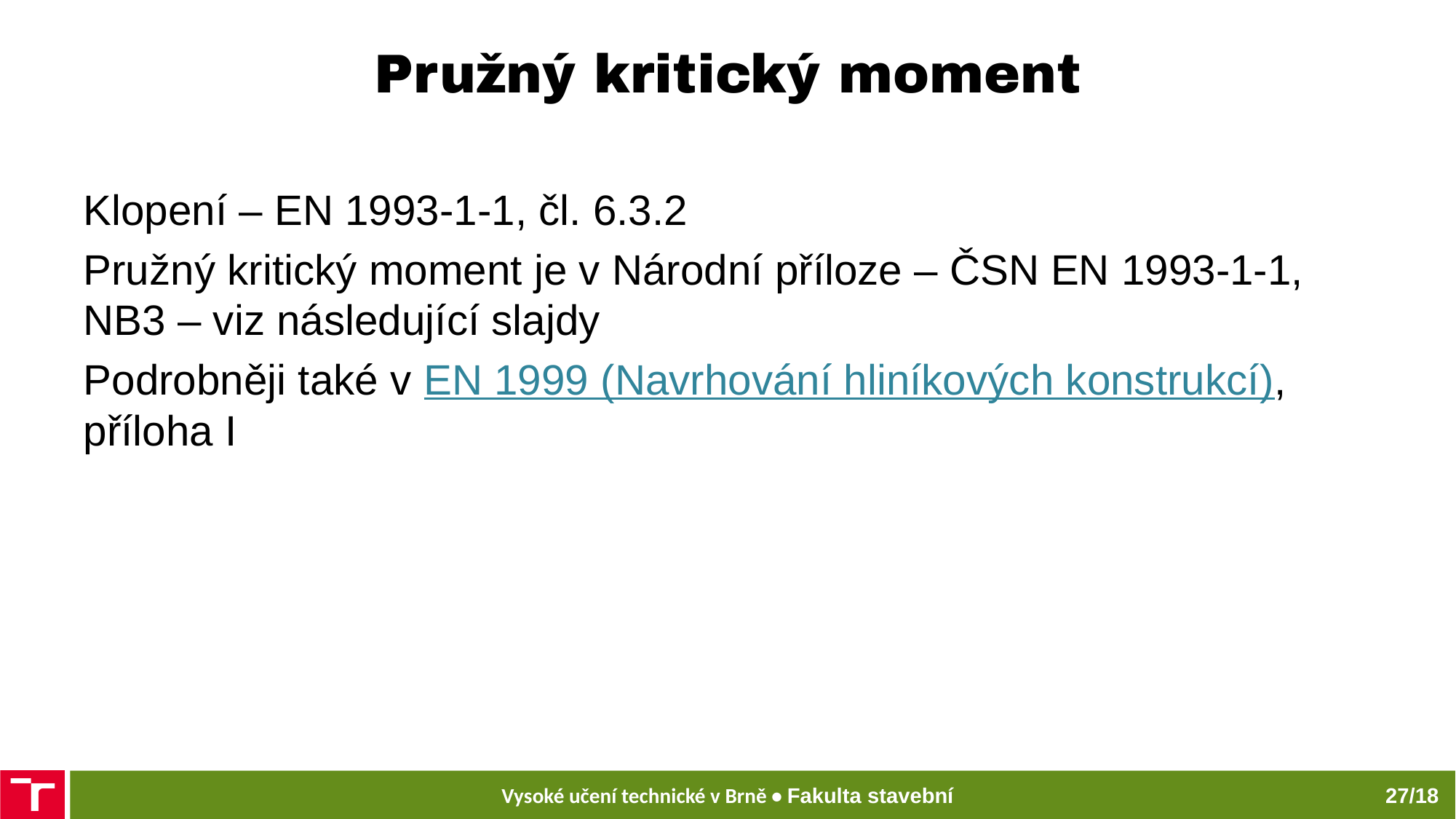

# Pružný kritický moment
Klopení – EN 1993-1-1, čl. 6.3.2
Pružný kritický moment je v Národní příloze – ČSN EN 1993-1-1, NB3 – viz následující slajdy
Podrobněji také v EN 1999 (Navrhování hliníkových konstrukcí), příloha I